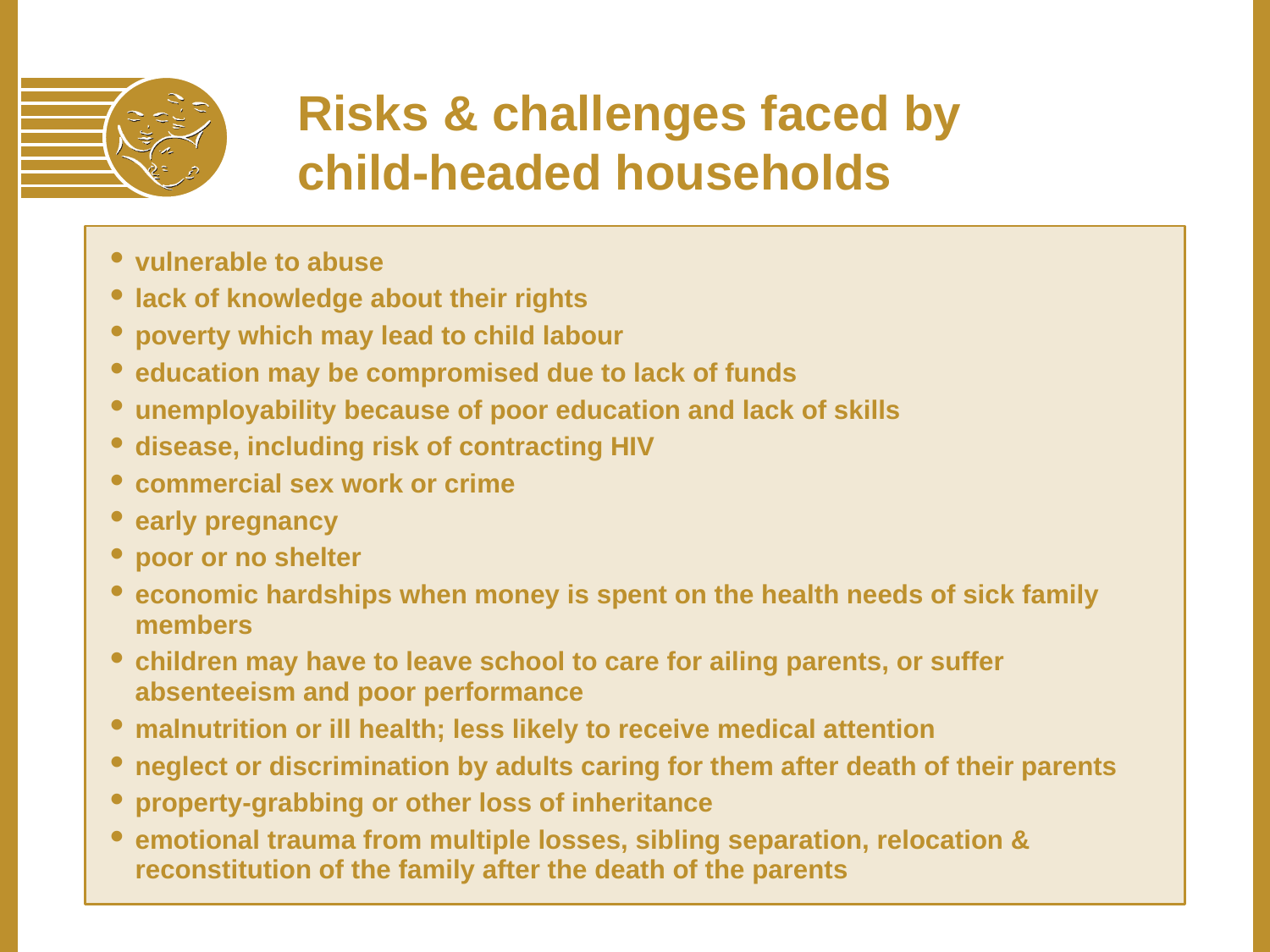

Risks & challenges faced by
child-headed households
vulnerable to abuse
lack of knowledge about their rights
poverty which may lead to child labour
education may be compromised due to lack of funds
unemployability because of poor education and lack of skills
disease, including risk of contracting HIV
commercial sex work or crime
early pregnancy
poor or no shelter
economic hardships when money is spent on the health needs of sick family members
children may have to leave school to care for ailing parents, or suffer absenteeism and poor performance
malnutrition or ill health; less likely to receive medical attention
neglect or discrimination by adults caring for them after death of their parents
property-grabbing or other loss of inheritance
emotional trauma from multiple losses, sibling separation, relocation & reconstitution of the family after the death of the parents